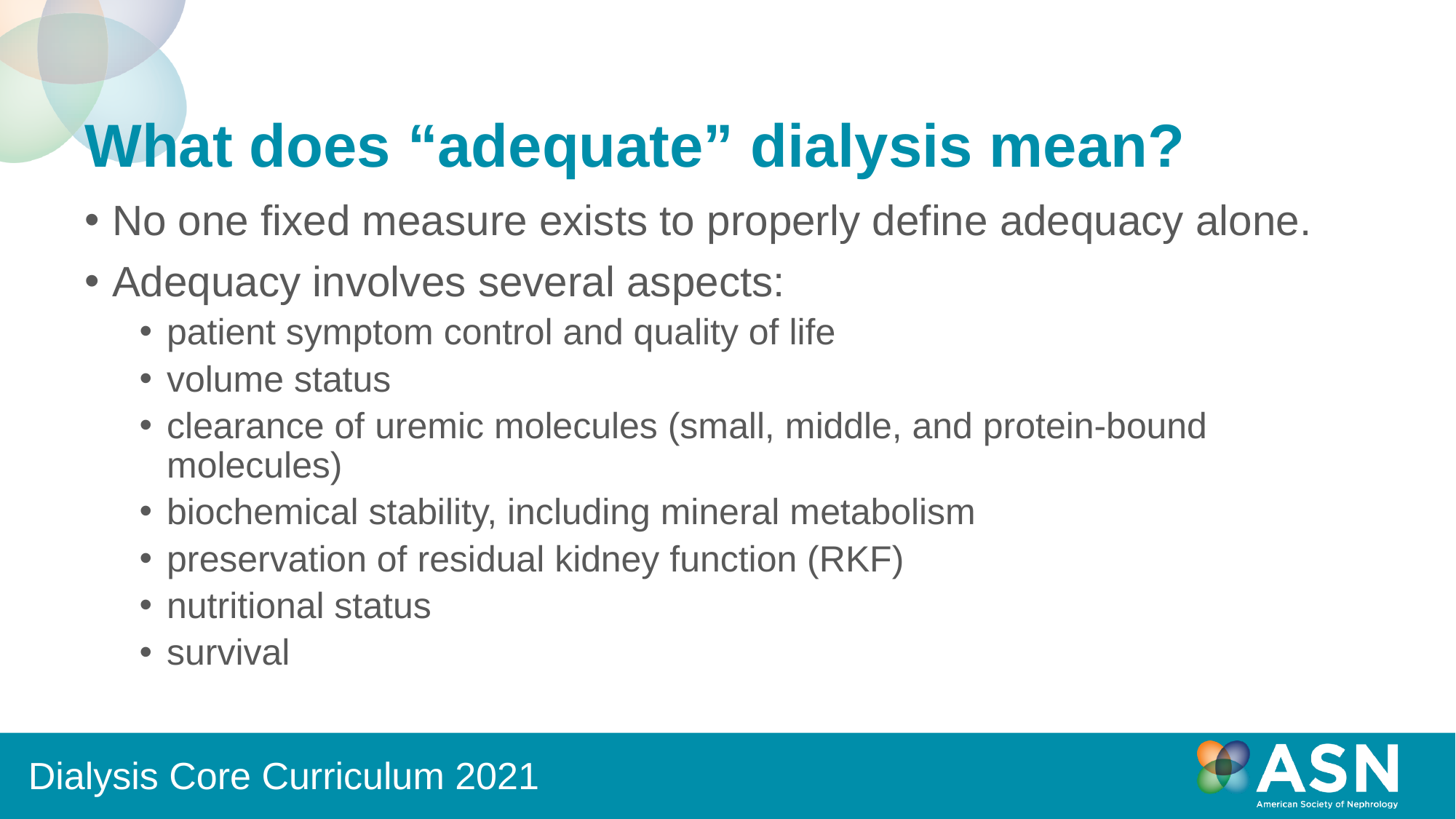

# What does “adequate” dialysis mean?
No one fixed measure exists to properly define adequacy alone.
Adequacy involves several aspects:
patient symptom control and quality of life
volume status
clearance of uremic molecules (small, middle, and protein-bound molecules)
biochemical stability, including mineral metabolism
preservation of residual kidney function (RKF)
nutritional status
survival

Dialysis Core Curriculum 2021